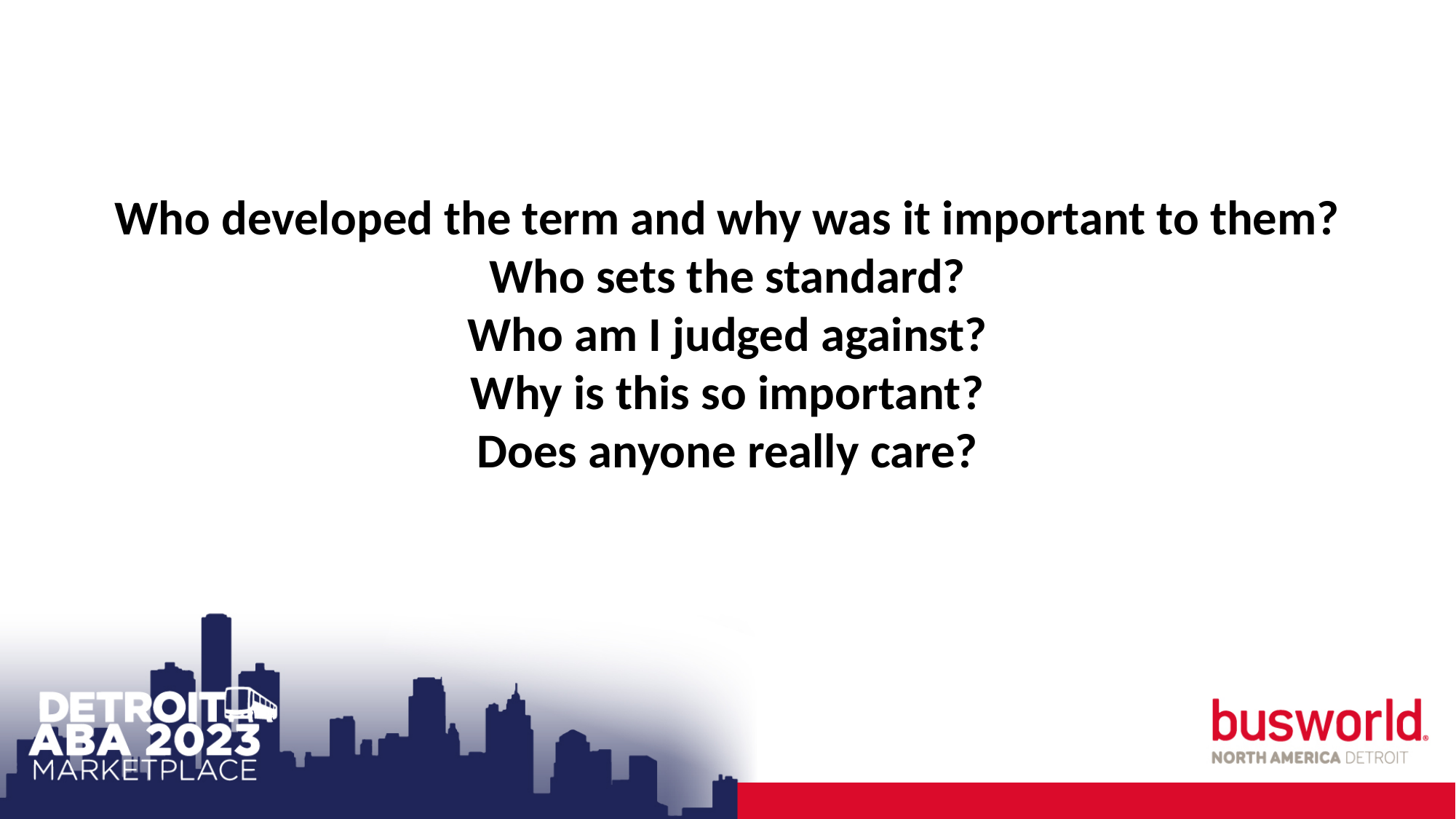

Who developed the term and why was it important to them?
Who sets the standard?
Who am I judged against?
Why is this so important?
Does anyone really care?